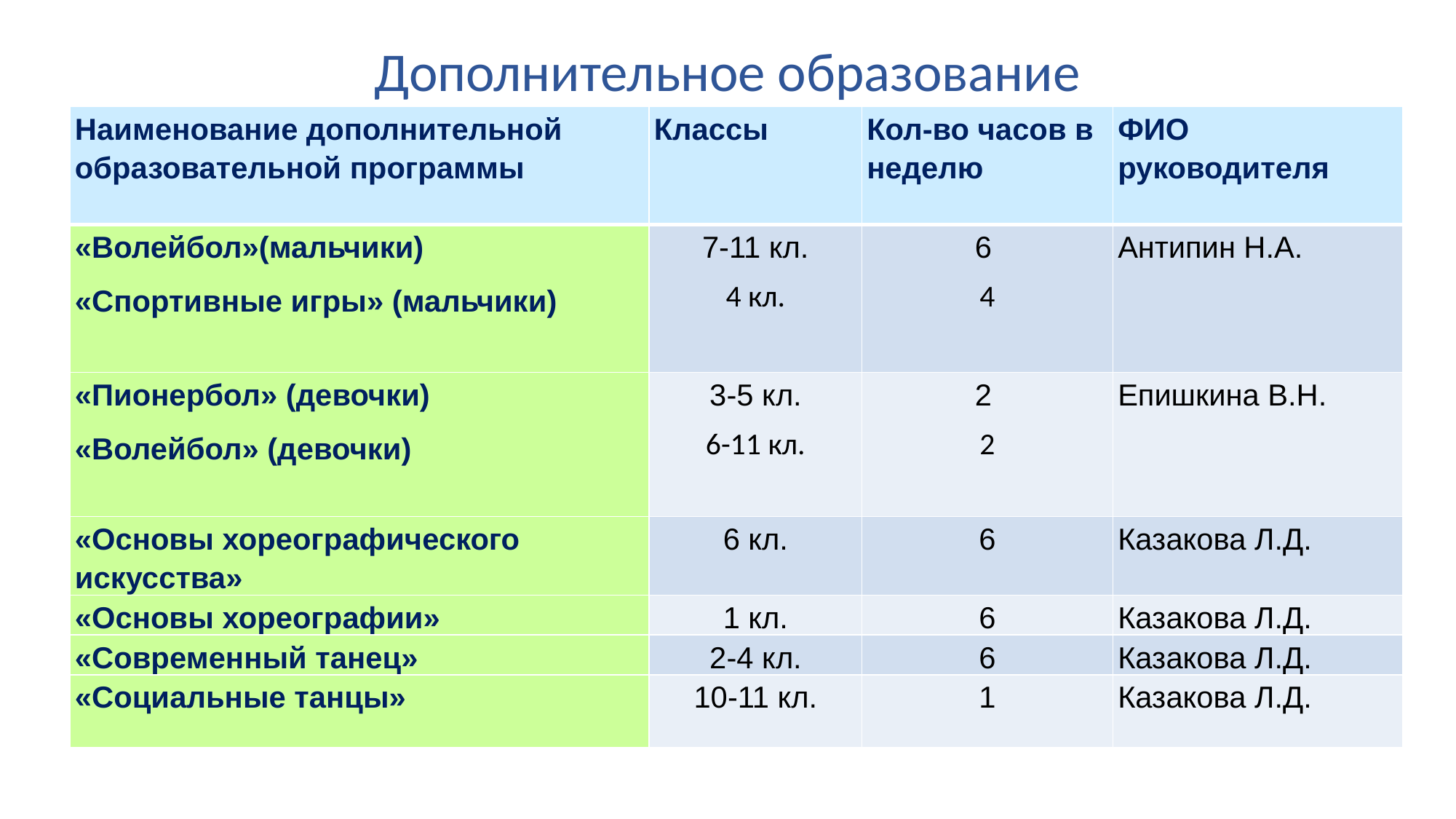

# Дополнительное образование

| Наименование дополнительной образовательной программы | Классы | Кол-во часов в неделю | ФИО руководителя |
| --- | --- | --- | --- |
| «Волейбол»(мальчики) «Спортивные игры» (мальчики) | 7-11 кл. 4 кл. | 6  4 | Антипин Н.А. |
| «Пионербол» (девочки) «Волейбол» (девочки) | 3-5 кл. 6-11 кл. | 2  2 | Епишкина В.Н. |
| «Основы хореографического искусства» | 6 кл. | 6 | Казакова Л.Д. |
| «Основы хореографии» | 1 кл. | 6 | Казакова Л.Д. |
| «Современный танец» | 2-4 кл. | 6 | Казакова Л.Д. |
| «Социальные танцы» | 10-11 кл. | 1 | Казакова Л.Д. |